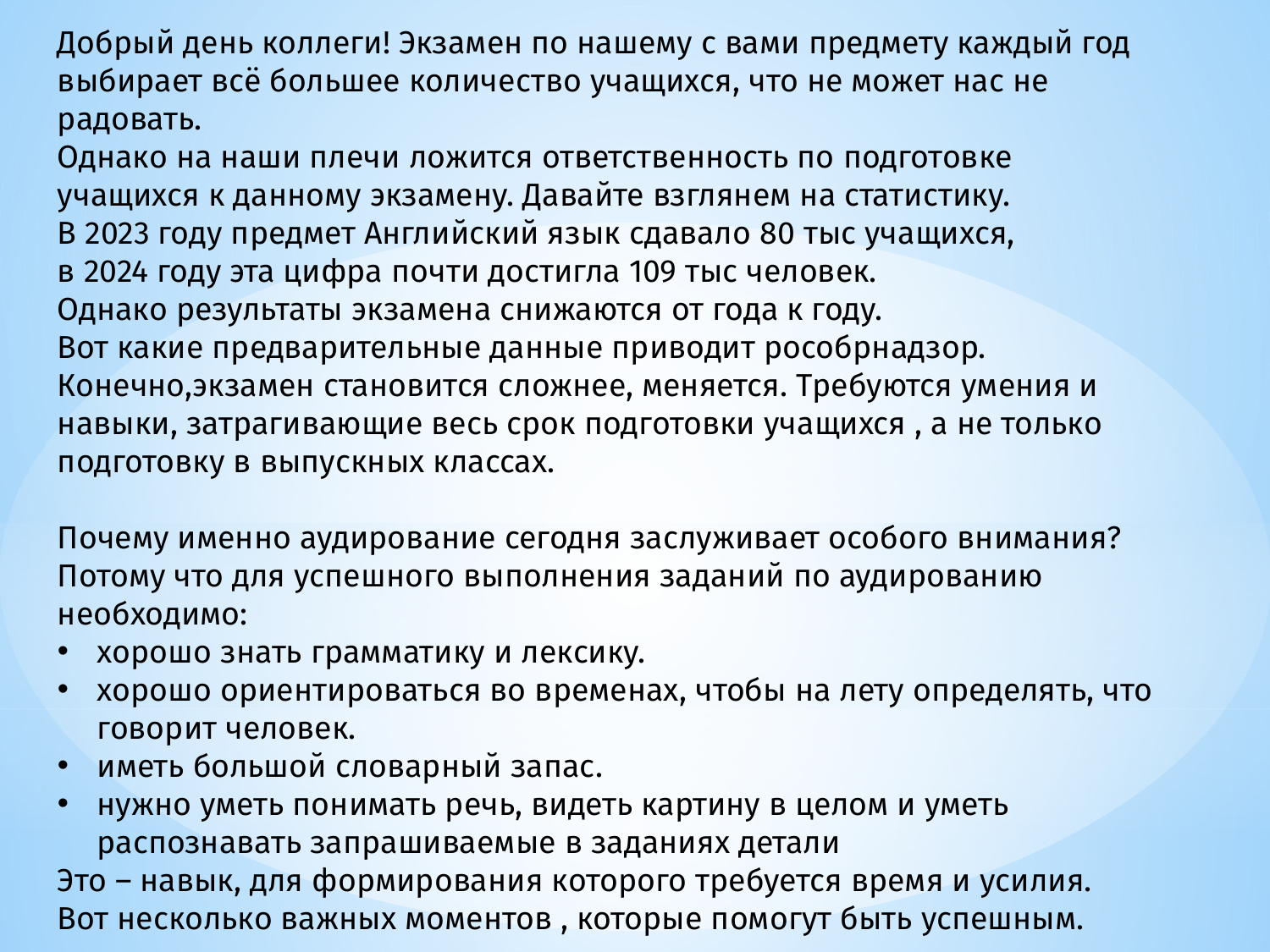

Добрый день коллеги! Экзамен по нашему с вами предмету каждый год
выбирает всё большее количество учащихся, что не может нас не радовать.
Однако на наши плечи ложится ответственность по подготовке
учащихся к данному экзамену. Давайте взглянем на статистику.
В 2023 году предмет Английский язык сдавало 80 тыс учащихся,
в 2024 году эта цифра почти достигла 109 тыс человек.
Однако результаты экзамена снижаются от года к году.
Вот какие предварительные данные приводит рособрнадзор.
Конечно,экзамен становится сложнее, меняется. Требуются умения и навыки, затрагивающие весь срок подготовки учащихся , а не только подготовку в выпускных классах.

Почему именно аудирование сегодня заслуживает особого внимания?
Потому что для успешного выполнения заданий по аудированию необходимо:
хорошо знать грамматику и лексику.
хорошо ориентироваться во временах, чтобы на лету определять, что говорит человек.
иметь большой словарный запас.
нужно уметь понимать речь, видеть картину в целом и уметь распознавать запрашиваемые в заданиях детали
Это – навык, для формирования которого требуется время и усилия.
Вот несколько важных моментов , которые помогут быть успешным.